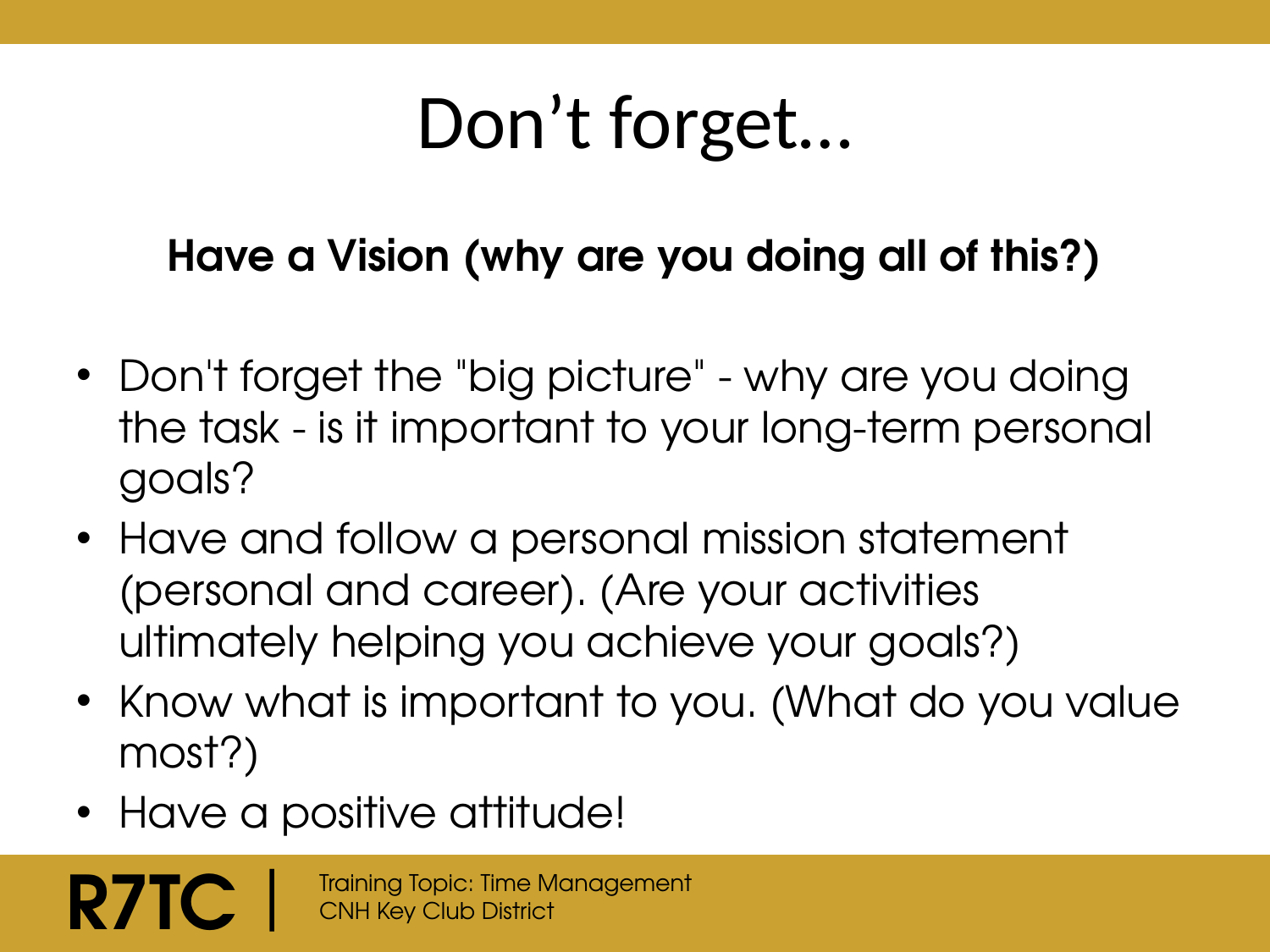

# Don’t forget…
Have a Vision (why are you doing all of this?)

Don't forget the "big picture" - why are you doing the task - is it important to your long-term personal goals?
Have and follow a personal mission statement (personal and career). (Are your activities ultimately helping you achieve your goals?)
Know what is important to you. (What do you value most?)
Have a positive attitude!
|
R7TC

Training Topic: Time Management
CNH Key Club District